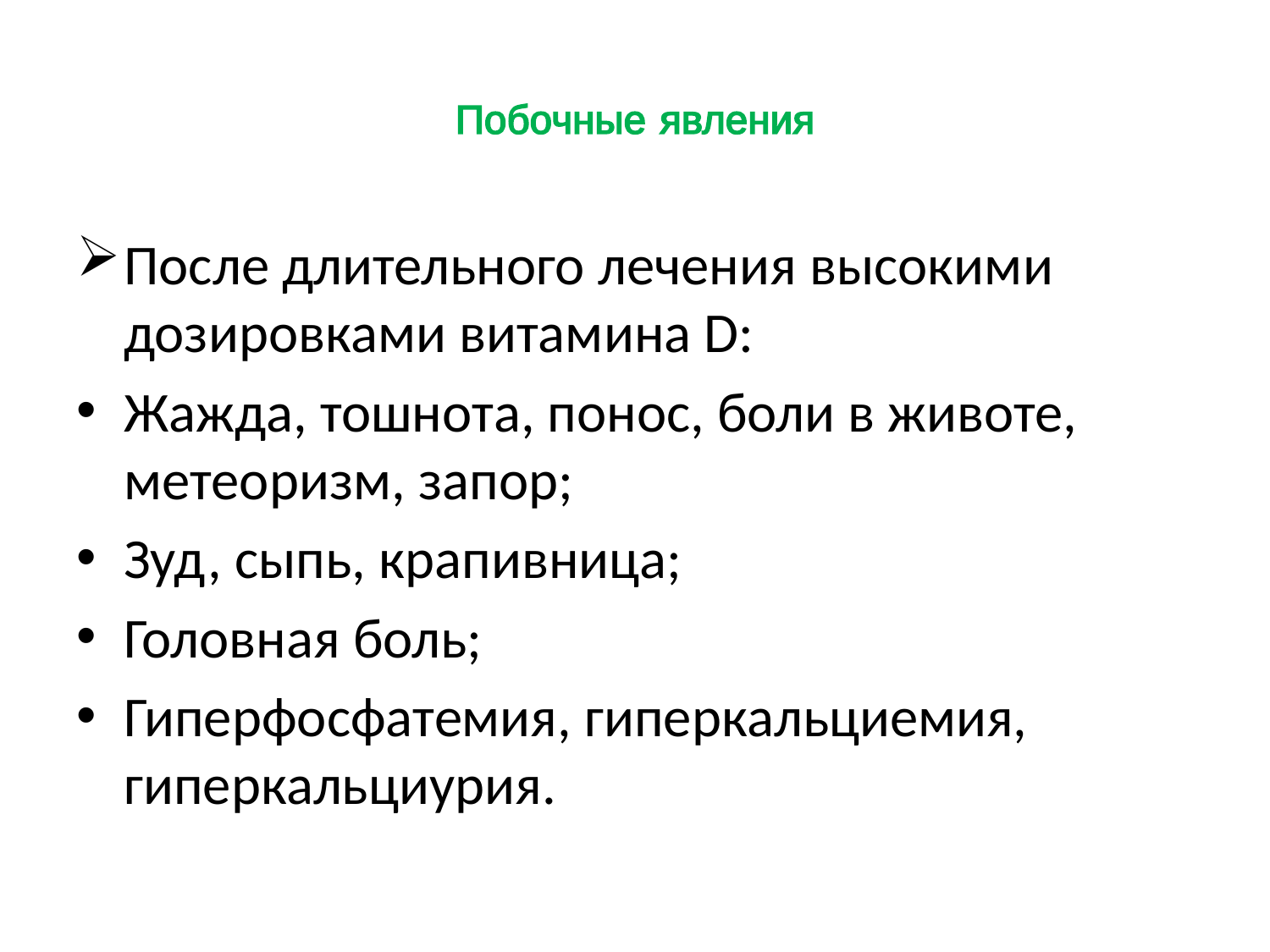

# Побочные явления
После длительного лечения высокими дозировками витамина D:
Жажда, тошнота, понос, боли в животе, метеоризм, запор;
Зуд, сыпь, крапивница;
Головная боль;
Гиперфосфатемия, гиперкальциемия, гиперкальциурия.